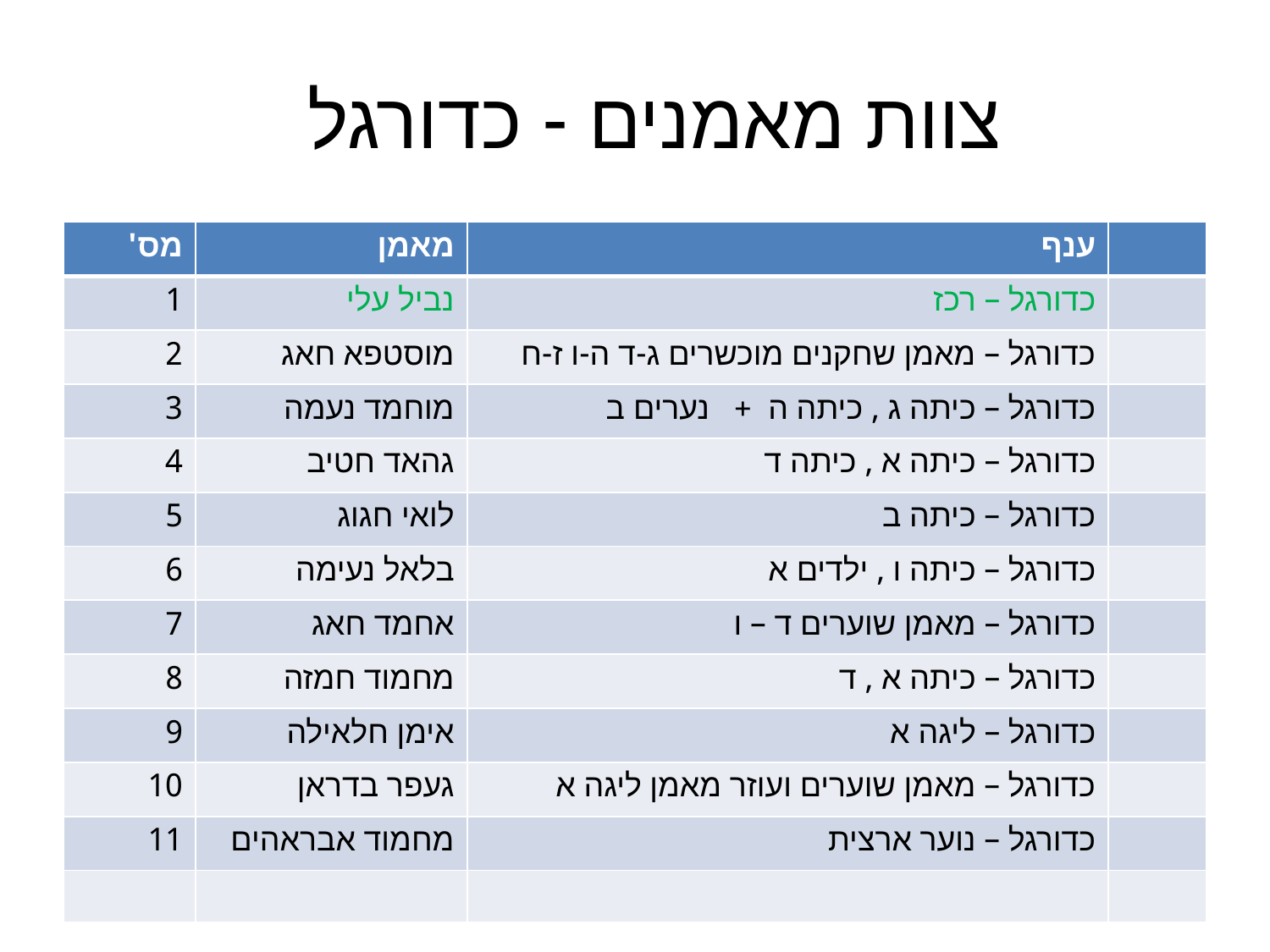

# צוות מאמנים - כדורגל
| מס' | מאמן | ענף |  |
| --- | --- | --- | --- |
| 1 | נביל עלי | כדורגל – רכז |  |
| 2 | מוסטפא חאג | כדורגל – מאמן שחקנים מוכשרים ג-ד ה-ו ז-ח |  |
| 3 | מוחמד נעמה | כדורגל – כיתה ג , כיתה ה + נערים ב |  |
| 4 | גהאד חטיב | כדורגל – כיתה א , כיתה ד |  |
| 5 | לואי חגוג | כדורגל – כיתה ב |  |
| 6 | בלאל נעימה | כדורגל – כיתה ו , ילדים א |  |
| 7 | אחמד חאג | כדורגל – מאמן שוערים ד – ו |  |
| 8 | מחמוד חמזה | כדורגל – כיתה א , ד |  |
| 9 | אימן חלאילה | כדורגל – ליגה א |  |
| 10 | געפר בדראן | כדורגל – מאמן שוערים ועוזר מאמן ליגה א |  |
| 11 | מחמוד אבראהים | כדורגל – נוער ארצית |  |
|  |  |  |  |